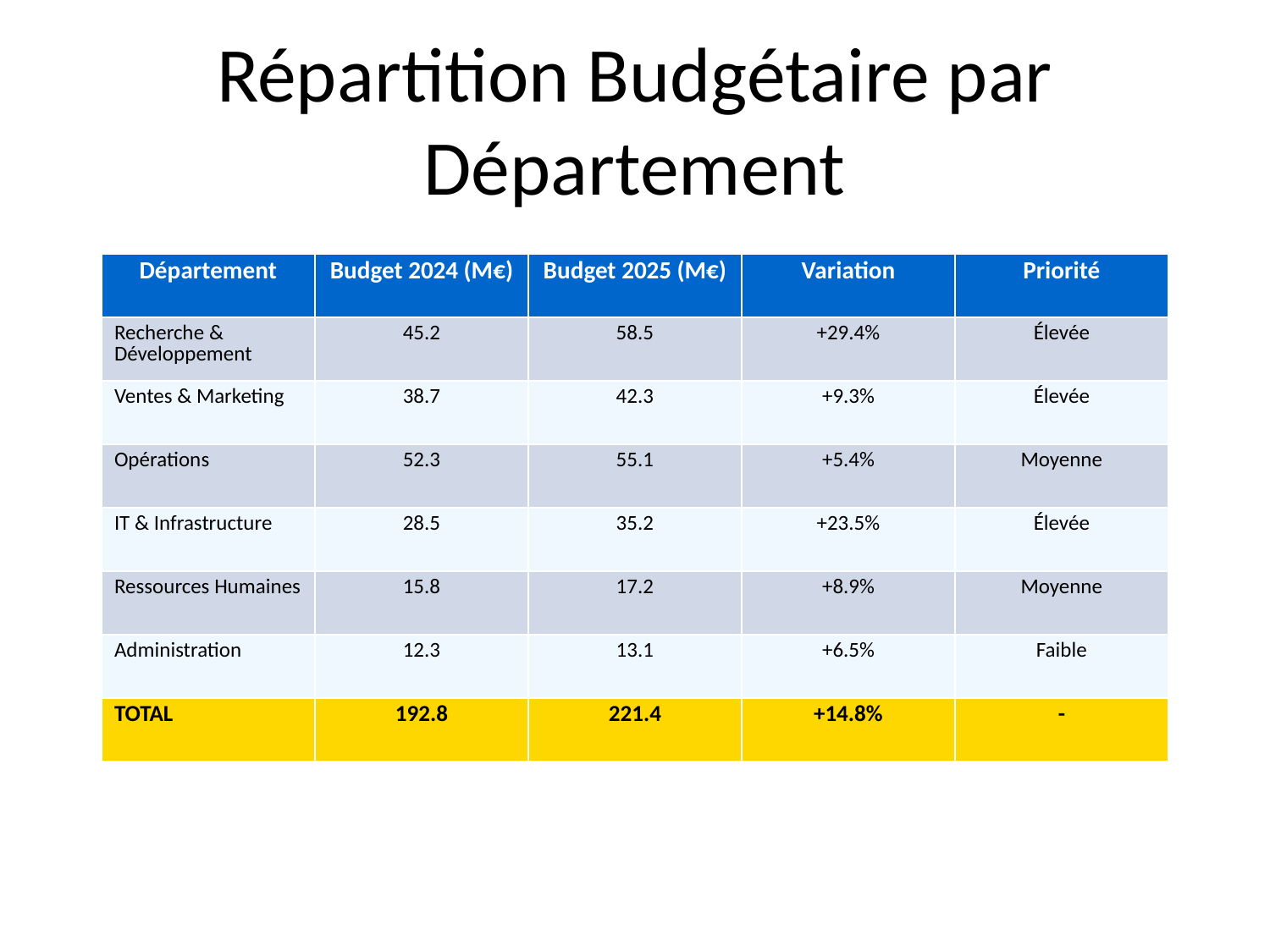

# Répartition Budgétaire par Département
| Département | Budget 2024 (M€) | Budget 2025 (M€) | Variation | Priorité |
| --- | --- | --- | --- | --- |
| Recherche & Développement | 45.2 | 58.5 | +29.4% | Élevée |
| Ventes & Marketing | 38.7 | 42.3 | +9.3% | Élevée |
| Opérations | 52.3 | 55.1 | +5.4% | Moyenne |
| IT & Infrastructure | 28.5 | 35.2 | +23.5% | Élevée |
| Ressources Humaines | 15.8 | 17.2 | +8.9% | Moyenne |
| Administration | 12.3 | 13.1 | +6.5% | Faible |
| TOTAL | 192.8 | 221.4 | +14.8% | - |